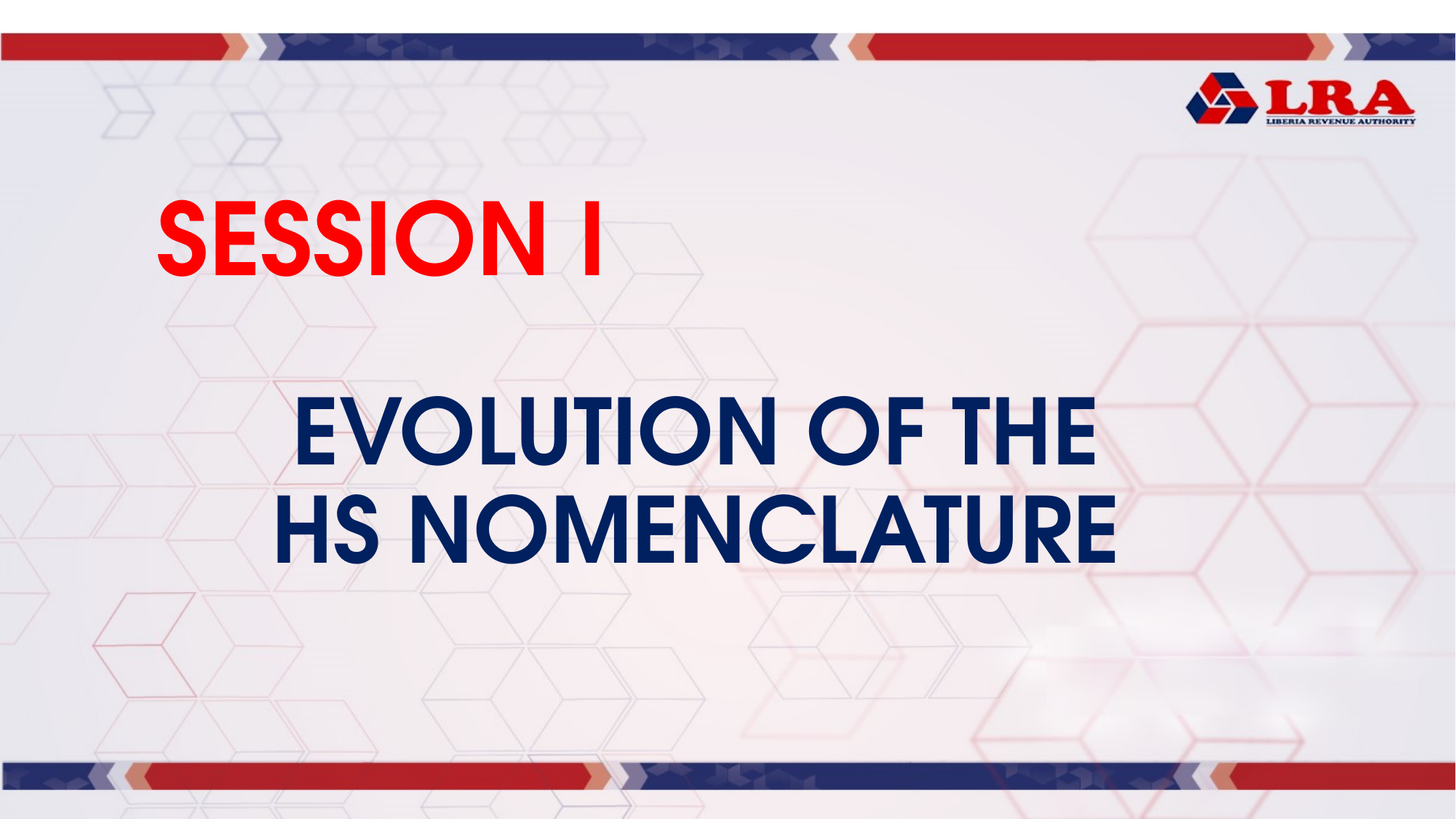

SESSION I
# EVOLUTION OF THE HS NOMENCLATURE